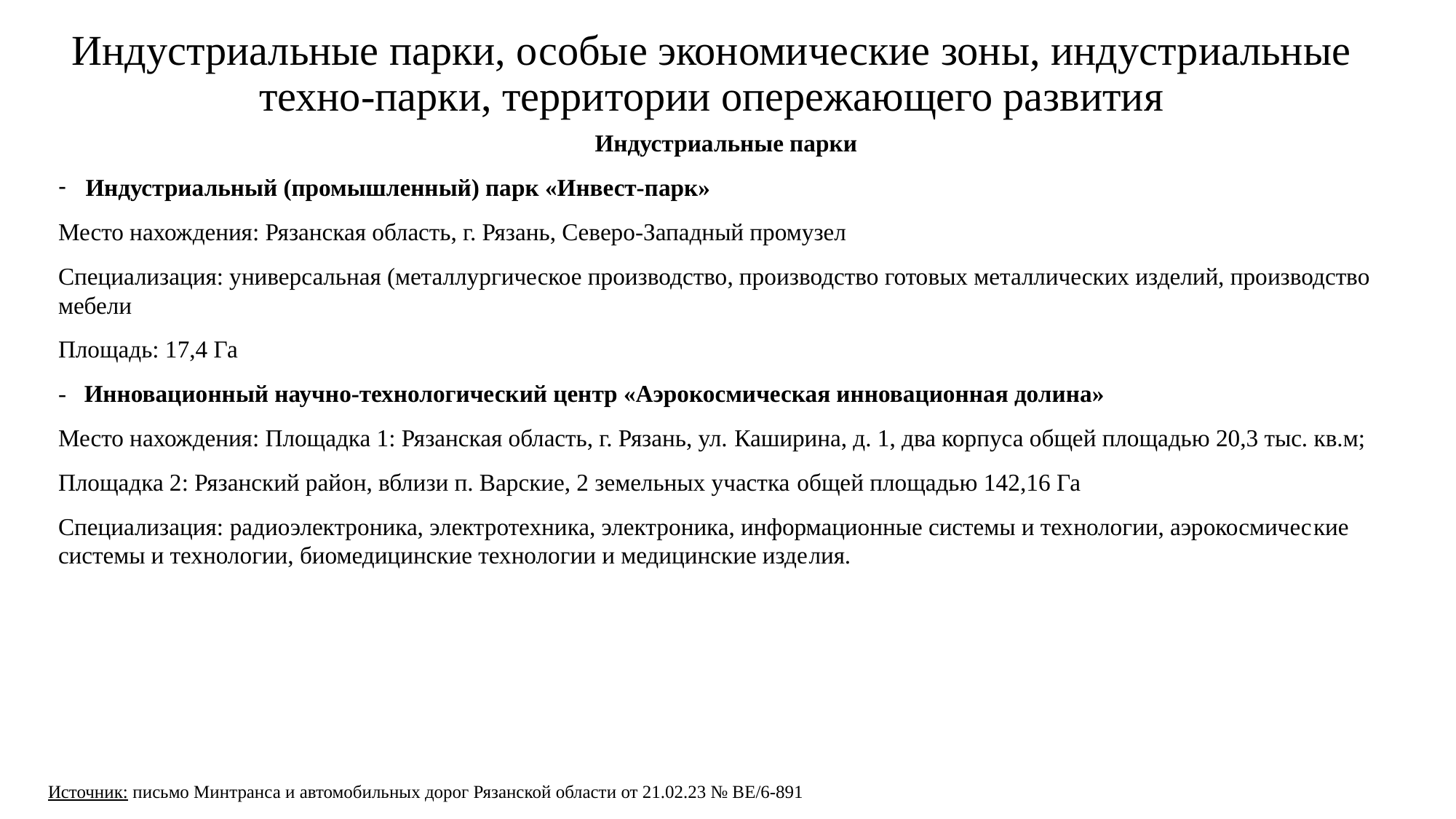

# Индустриальные парки, особые экономические зоны, индустриальные техно-парки, территории опережающего развития
Индустриальные парки
Индустриальный (промышленный) парк «Инвест-парк»
Место нахождения: Рязанская область, г. Рязань, Северо-Западный промузел
Специализация: универсальная (металлургическое производство, производство готовых металлических изделий, производство мебели
Площадь: 17,4 Га
-   Инновационный научно-технологический центр «Аэрокосмическая инновационная долина»
Место нахождения: Площадка 1: Рязанская область, г. Рязань, ул. Каширина, д. 1, два корпуса общей площадью 20,3 тыс. кв.м;
Площадка 2: Рязанский район, вблизи п. Варские, 2 земельных участка общей площадью 142,16 Га
Специализация: радиоэлектроника, электротехника, электроника, информационные системы и технологии, аэрокосмические системы и технологии, биомедицинские технологии и медицинские изделия.

Источник: письмо Минтранса и автомобильных дорог Рязанской области от 21.02.23 № ВЕ/6-891